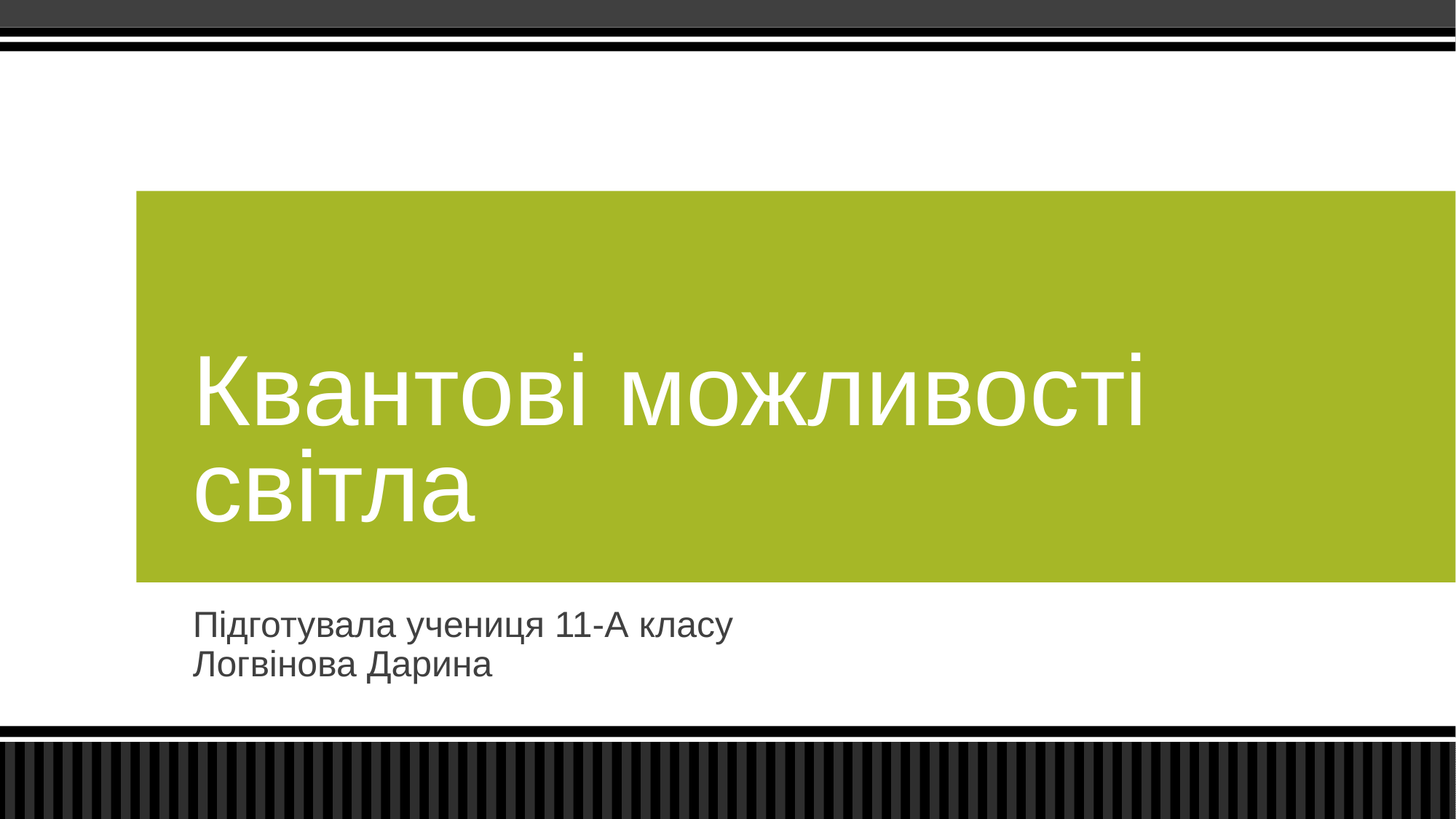

# Квантові можливості світла
Підготувала учениця 11-А класу
Логвінова Дарина